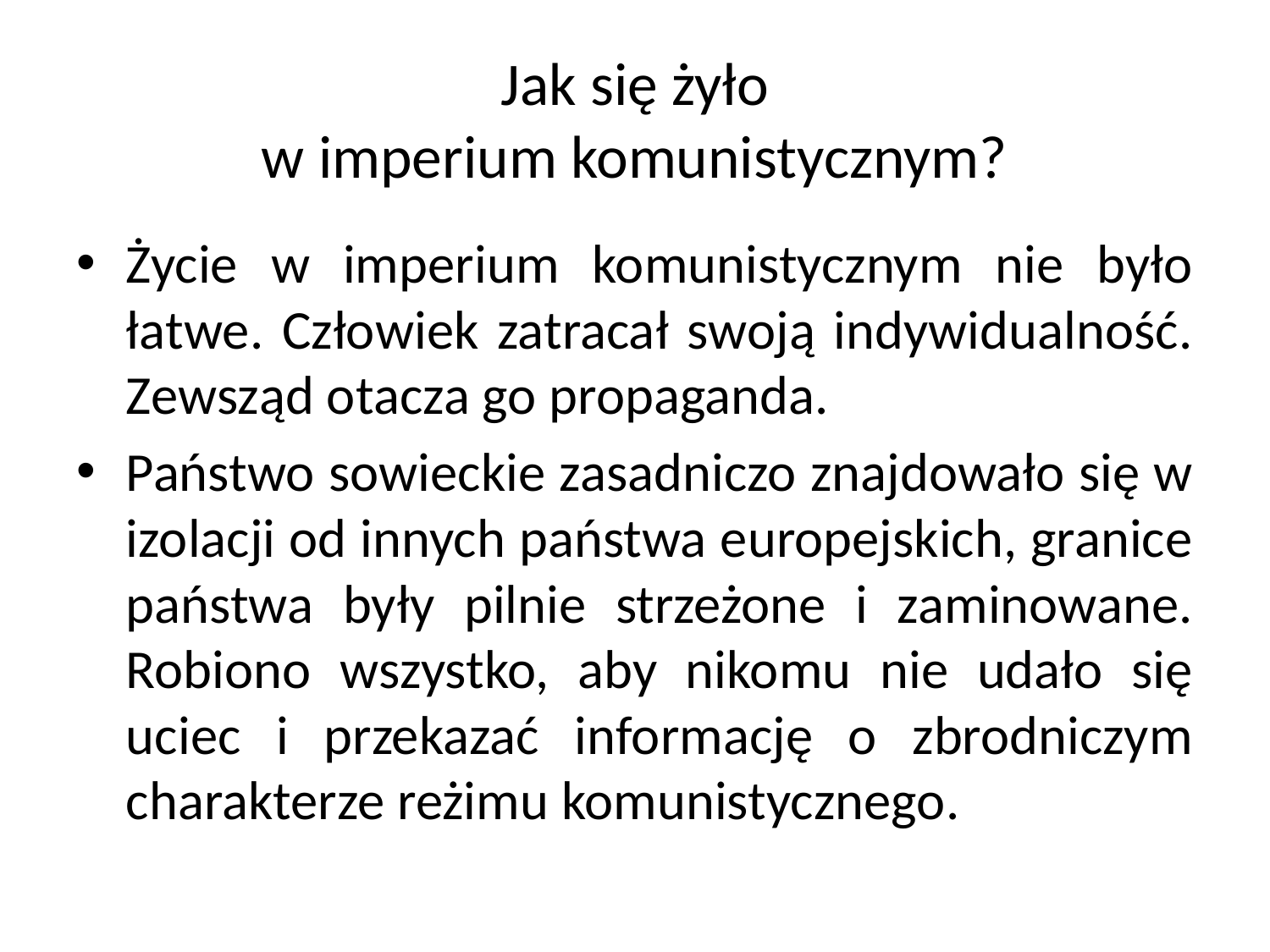

# Jak się żyło w imperium komunistycznym?
Życie w imperium komunistycznym nie było łatwe. Człowiek zatracał swoją indywidualność. Zewsząd otacza go propaganda.
Państwo sowieckie zasadniczo znajdowało się w izolacji od innych państwa europejskich, granice państwa były pilnie strzeżone i zaminowane. Robiono wszystko, aby nikomu nie udało się uciec i przekazać informację o zbrodniczym charakterze reżimu komunistycznego.